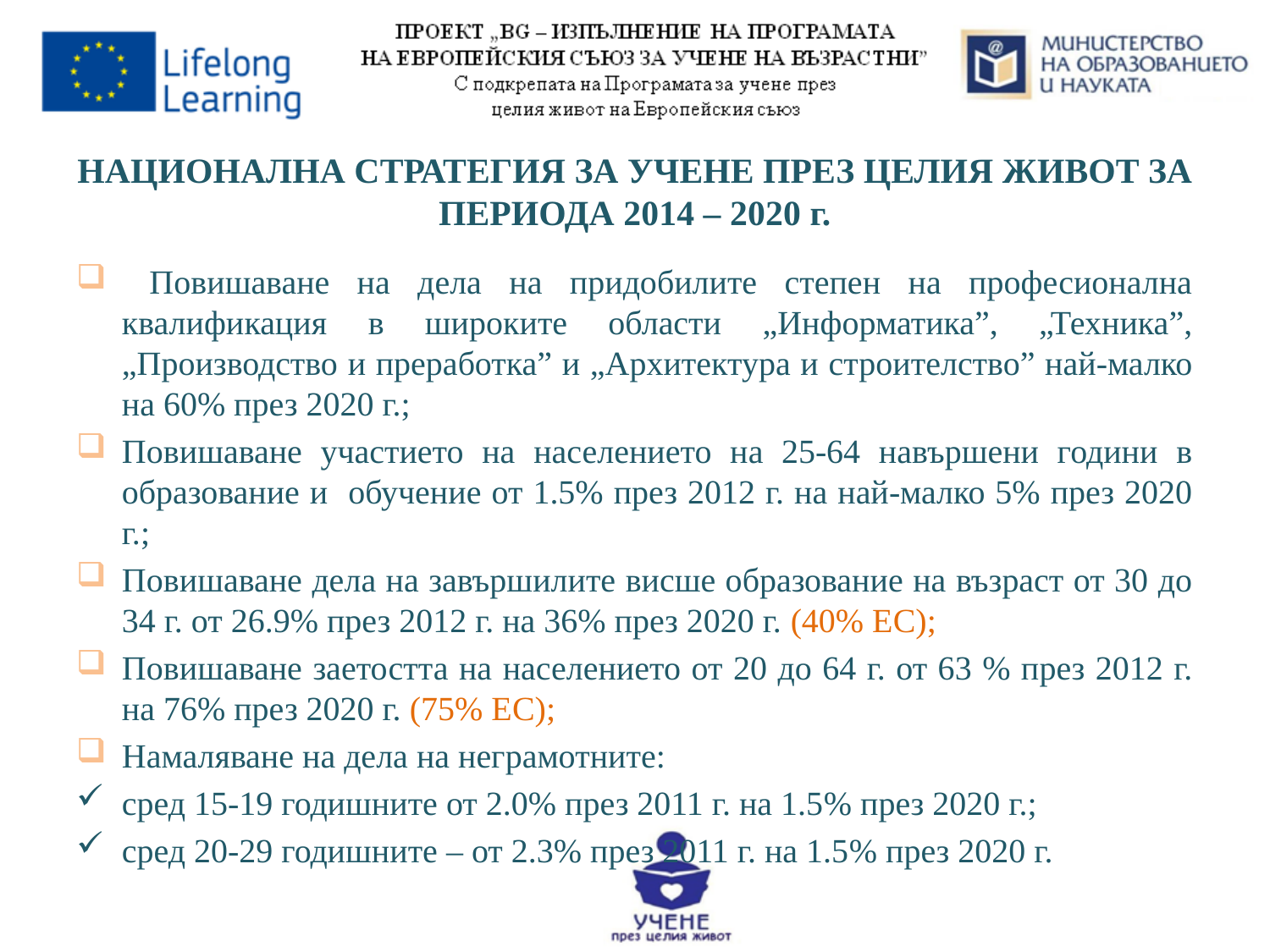

# НАЦИОНАЛНА СТРАТЕГИЯ ЗА УЧЕНЕ ПРЕЗ ЦЕЛИЯ ЖИВОТ ЗА ПЕРИОДА 2014 – 2020 г.
 Повишаване на дела на придобилите степен на професионална квалификация в широките области „Информатика”, „Техника”, „Производство и преработка” и „Архитектура и строителство” най-малко на 60% през 2020 г.;
Повишаване участието на населението на 25-64 навършени години в образование и  обучение от 1.5% през 2012 г. на най-малко 5% през 2020 г.;
Повишаване дела на завършилите висше образование на възраст от 30 до 34 г. от 26.9% през 2012 г. на 36% през 2020 г. (40% EС);
Повишаване заетостта на населението от 20 до 64 г. от 63 % през 2012 г. на 76% през 2020 г. (75% EС);
Намаляване на дела на неграмотните:
сред 15-19 годишните от 2.0% през 2011 г. на 1.5% през 2020 г.;
сред 20-29 годишните – от 2.3% през 2011 г. на 1.5% през 2020 г.